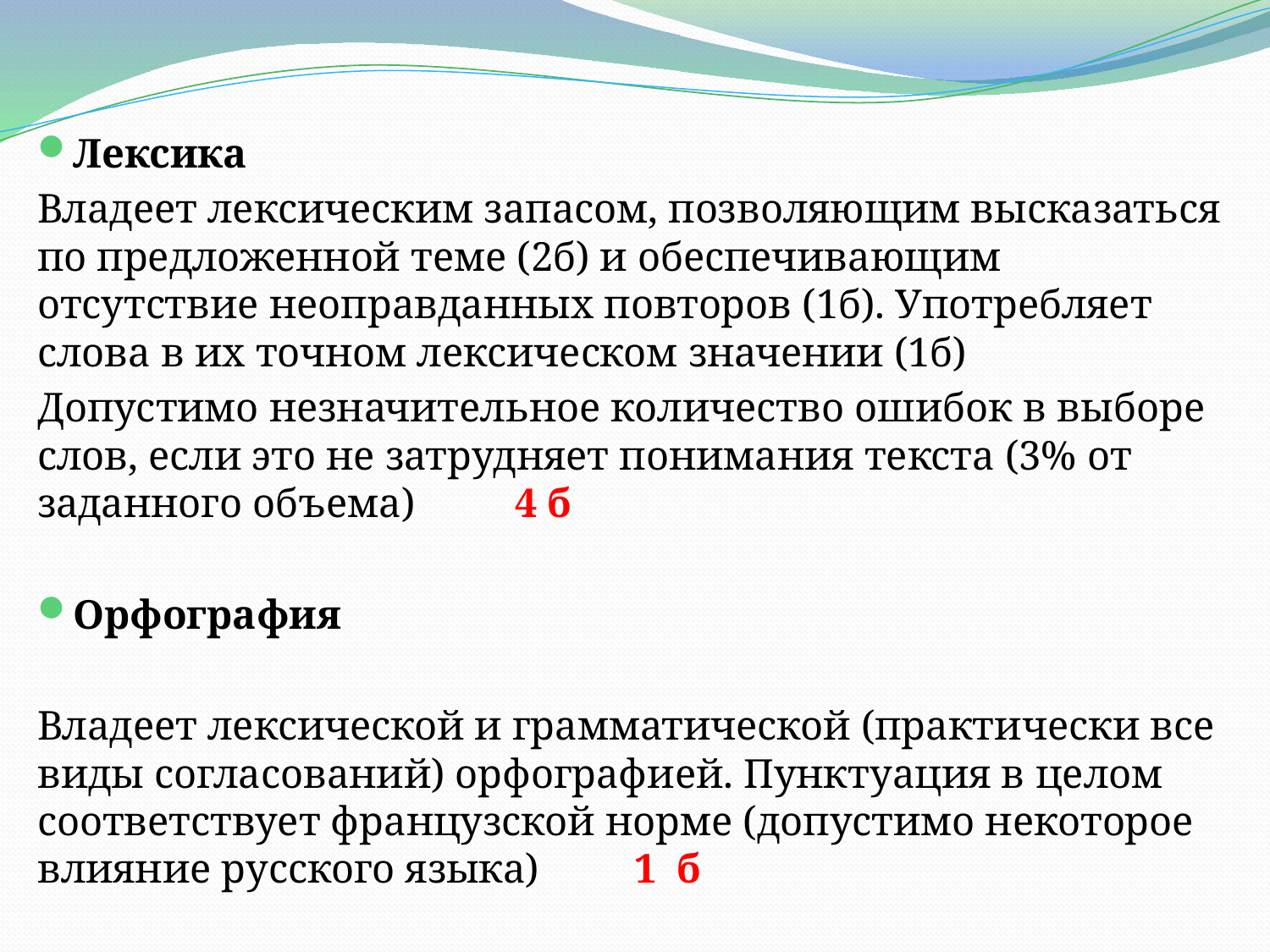

#

Лексика
Владеет лексическим запасом, позволяющим высказаться по предложенной теме (2б) и обеспечивающим отсутствие неоправданных повторов (1б). Употребляет слова в их точном лексическом значении (1б)
Допустимо незначительное количество ошибок в выборе слов, если это не затрудняет понимания текста (3% от заданного объема) 	4 б

Орфография

Владеет лексической и грамматической (практически все виды согласований) орфографией. Пунктуация в целом соответствует французской норме (допустимо некоторое влияние русского языка) 	1  б